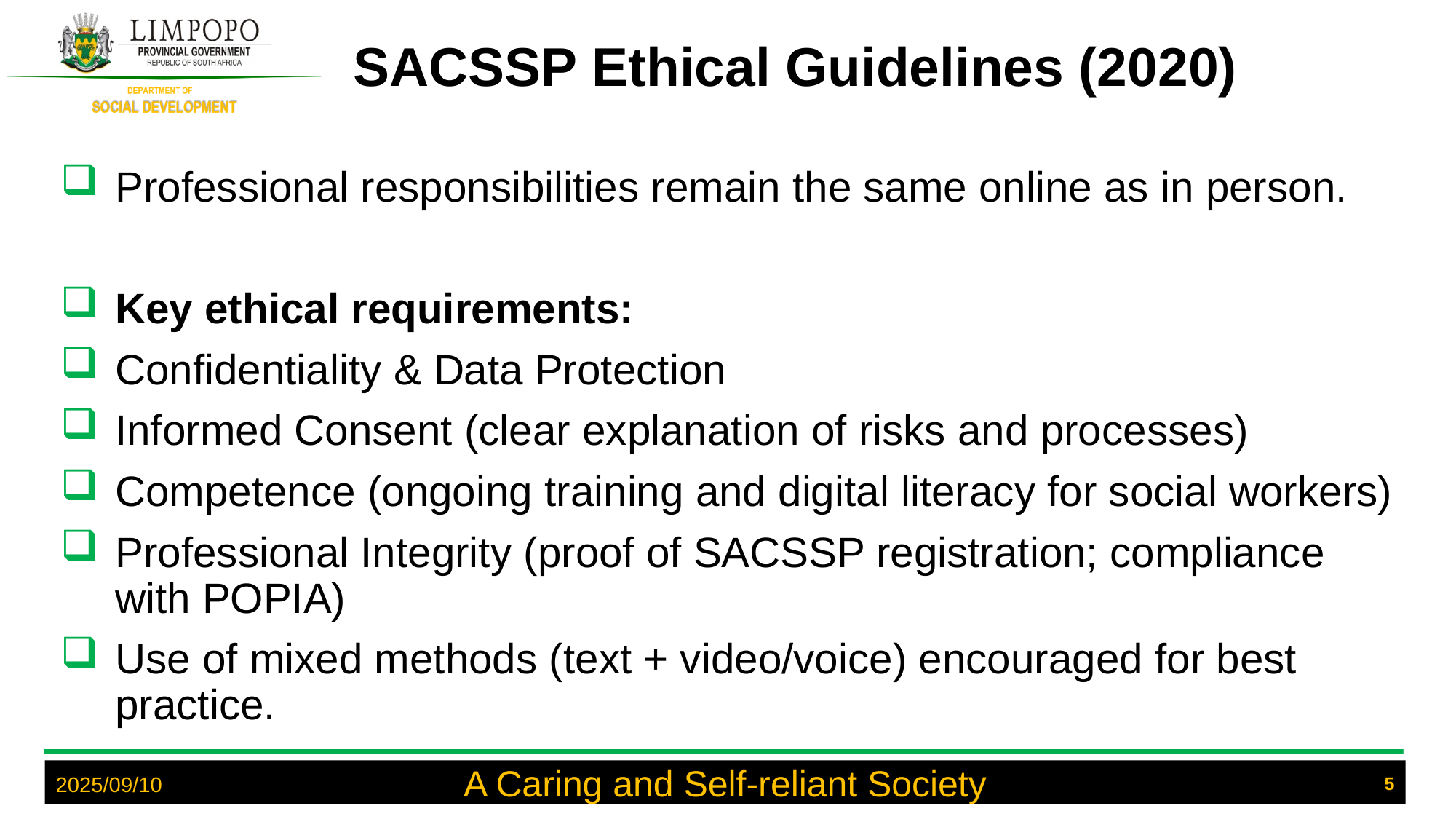

# SACSSP Ethical Guidelines (2020)
Professional responsibilities remain the same online as in person.

Key ethical requirements:
Confidentiality & Data Protection
Informed Consent (clear explanation of risks and processes)
Competence (ongoing training and digital literacy for social workers)
Professional Integrity (proof of SACSSP registration; compliance with POPIA)
Use of mixed methods (text + video/voice) encouraged for best practice.
A Caring and Self-reliant Society
5
2025/09/10